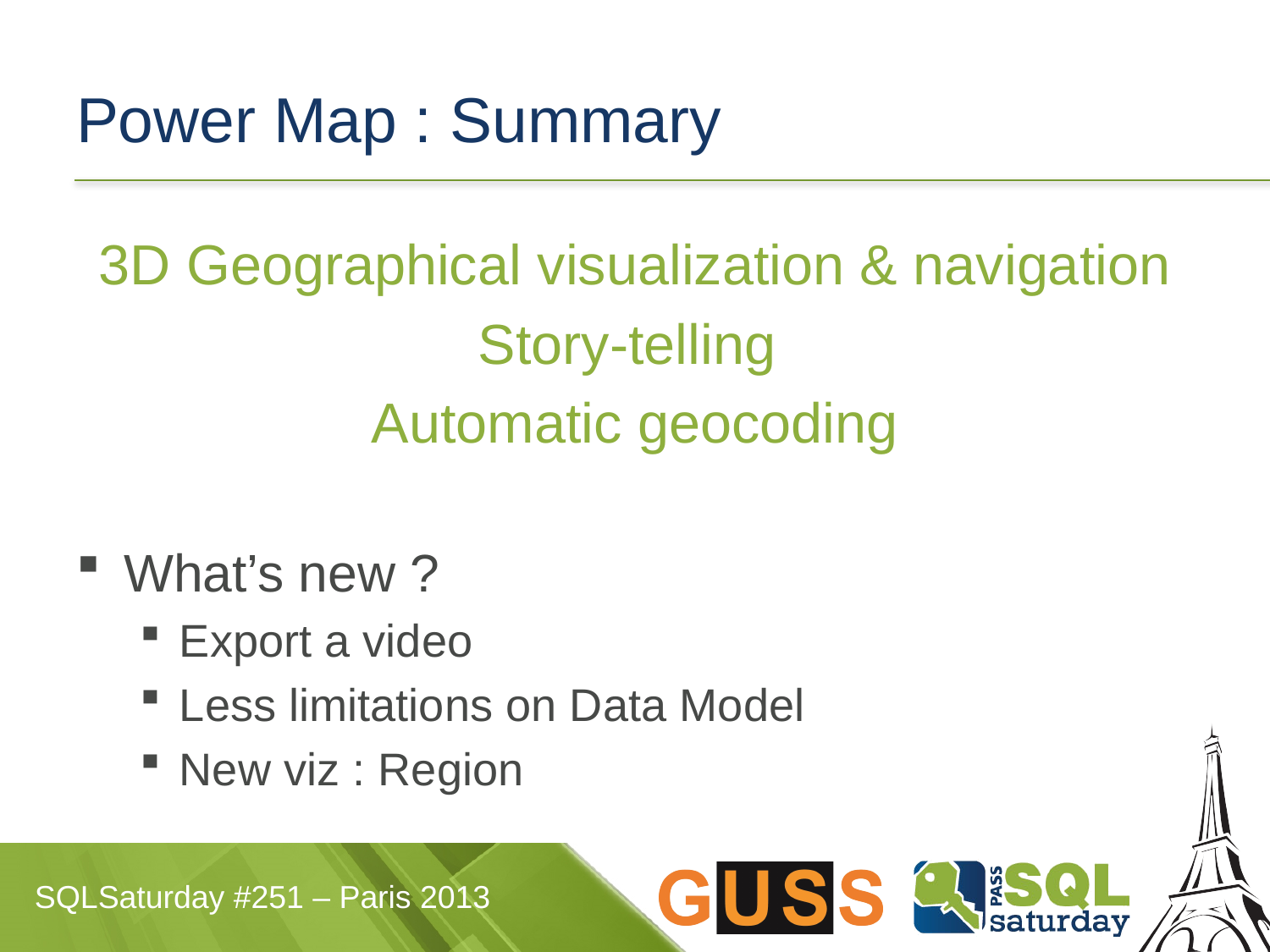

# Power Map : Summary
3D Geographical visualization & navigation
Story-telling
Automatic geocoding

What’s new ?
Export a video
Less limitations on Data Model
New viz : Region